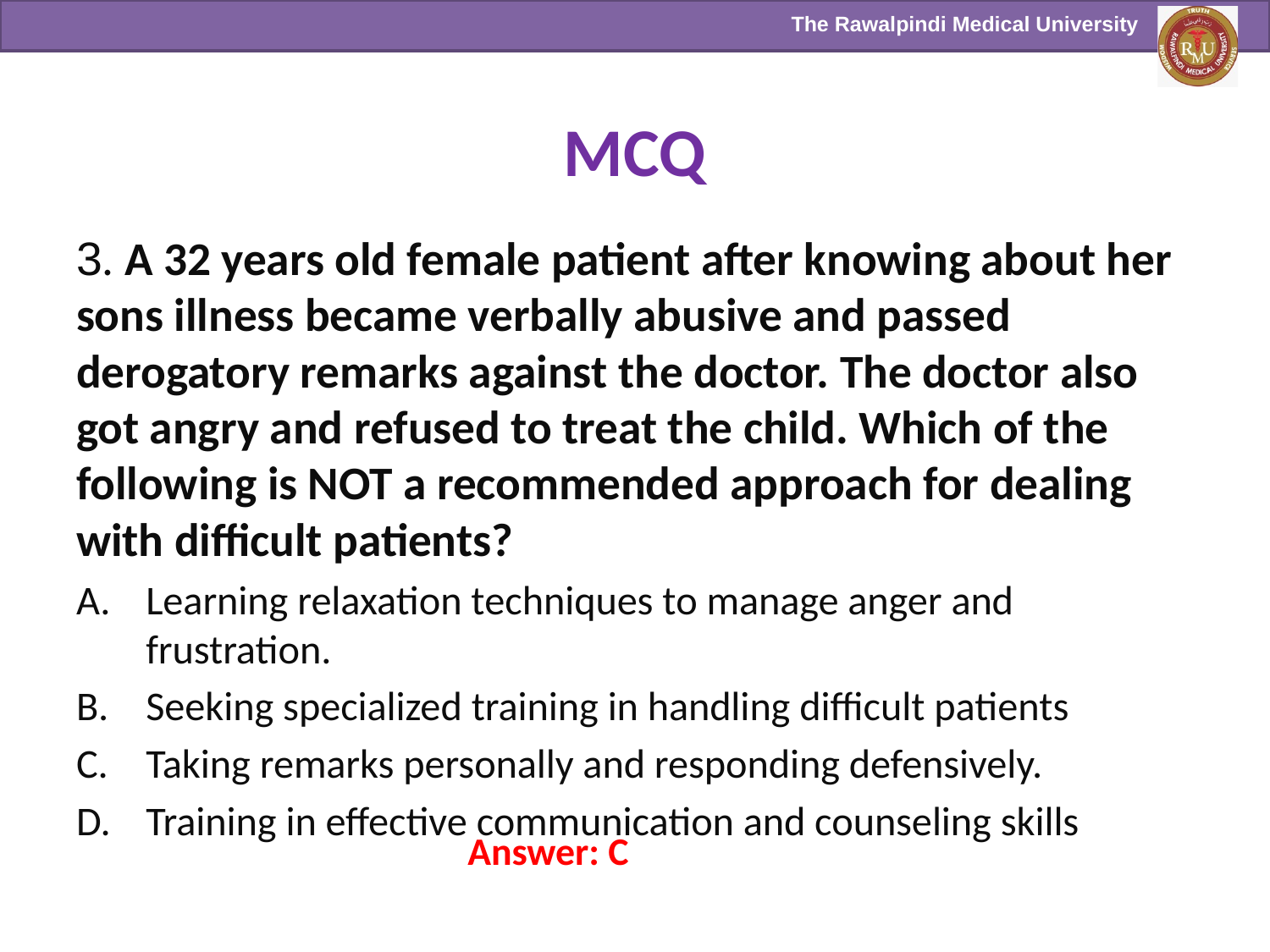

# MCQ
3. A 32 years old female patient after knowing about her sons illness became verbally abusive and passed derogatory remarks against the doctor. The doctor also got angry and refused to treat the child. Which of the following is NOT a recommended approach for dealing with difficult patients?
Learning relaxation techniques to manage anger and frustration.
Seeking specialized training in handling difficult patients
Taking remarks personally and responding defensively.
Training in effective communication and counseling skills

Answer: C